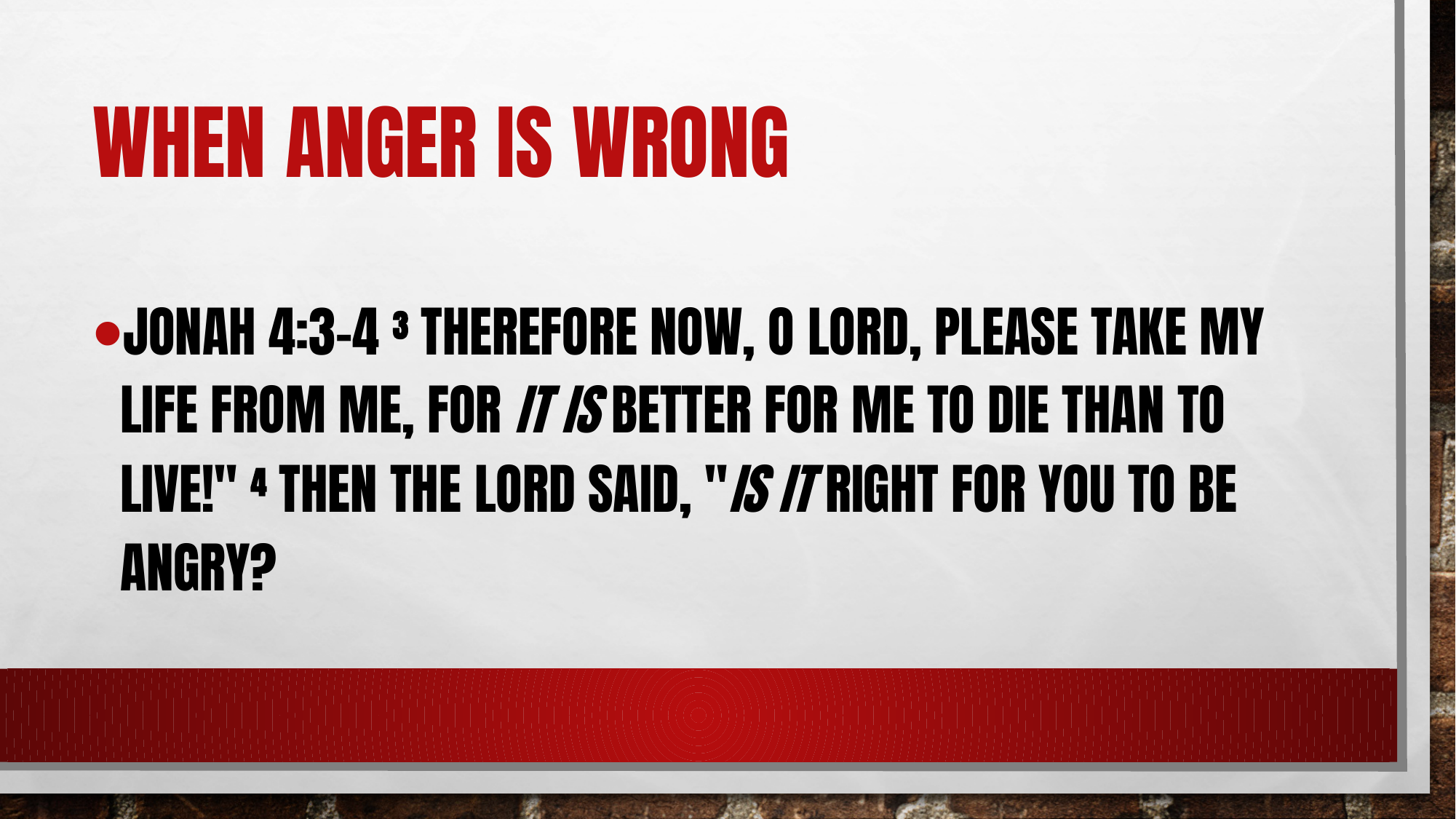

# When anger is wrong
Jonah 4:3-4 3 Therefore now, O Lord, please take my life from me, for it is better for me to die than to live!" 4 Then the Lord said, "Is it right for you to be angry?